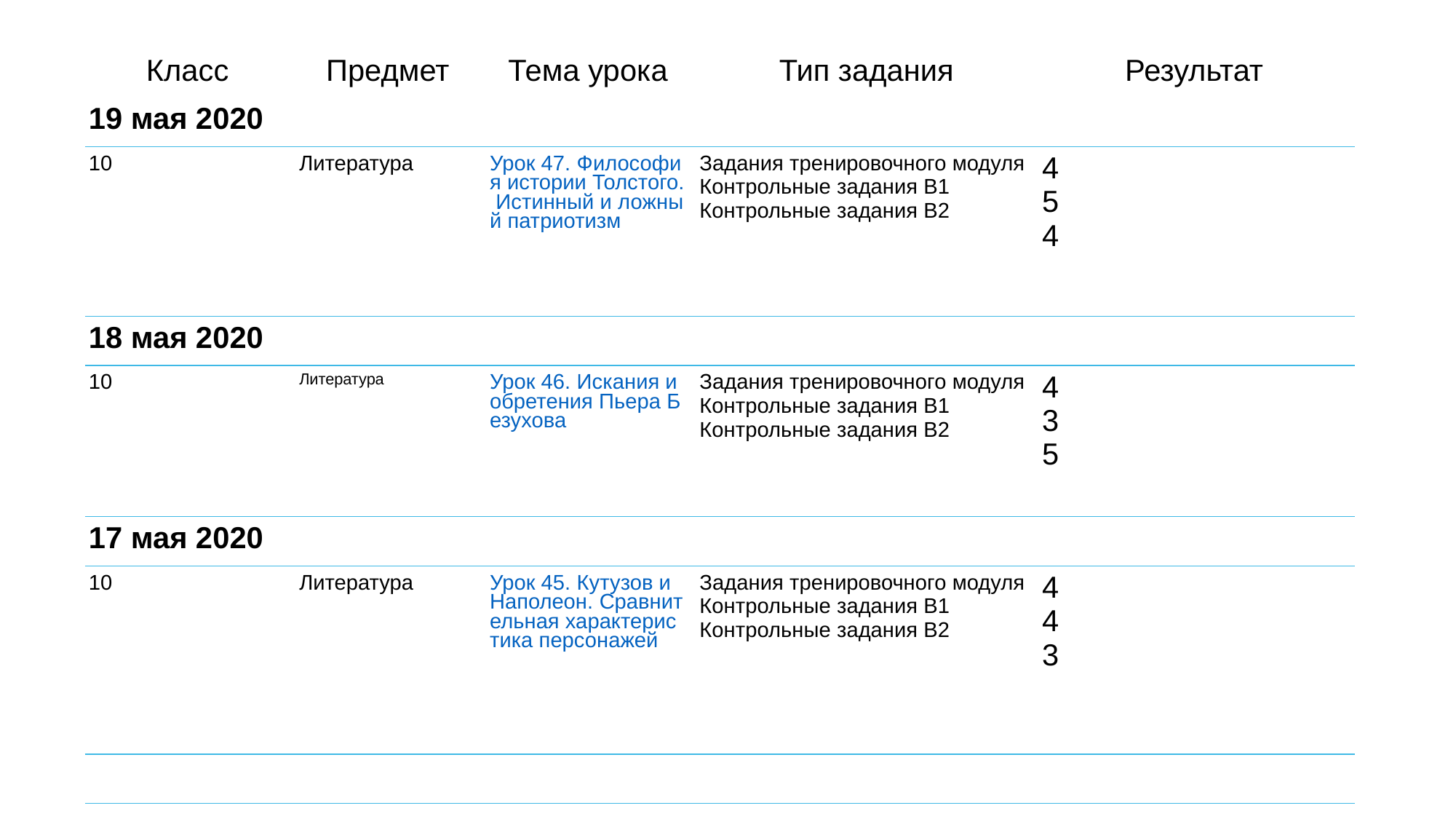

#
| Класс | Предмет | Тема урока | Тип задания | Результат |
| --- | --- | --- | --- | --- |
| 19 мая 2020 |  |  |  |  |
| 10 | Литература | Урок 47. Философия истории Толстого. Истинный и ложный патриотизм | Задания тренировочного модуля Контрольные задания В1 Контрольные задания В2 | 4 5 4 |
| 18 мая 2020 |  |  |  |  |
| 10 | Литература | Урок 46. Искания и обретения Пьера Безухова | Задания тренировочного модуля Контрольные задания В1 Контрольные задания В2 | 4 3 5 |
| 17 мая 2020 |  |  |  |  |
| 10 | Литература | Урок 45. Кутузов и Наполеон. Сравнительная характеристика персонажей | Задания тренировочного модуля Контрольные задания В1 Контрольные задания В2 | 4 4 3 |
|  |  |  |  |  |